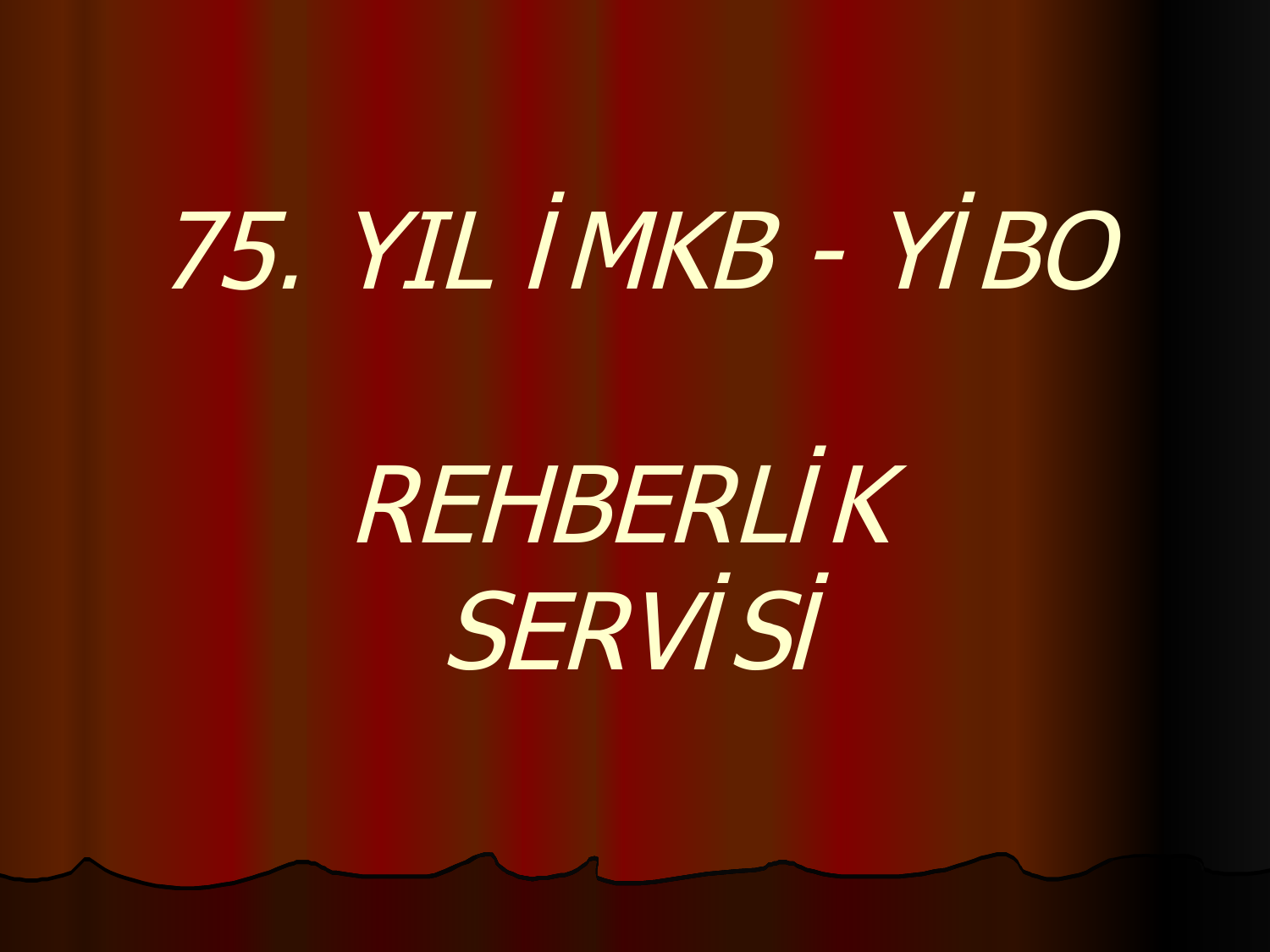

# 75. YIL İMKB - YİBO REHBERLİK SERVİSİ